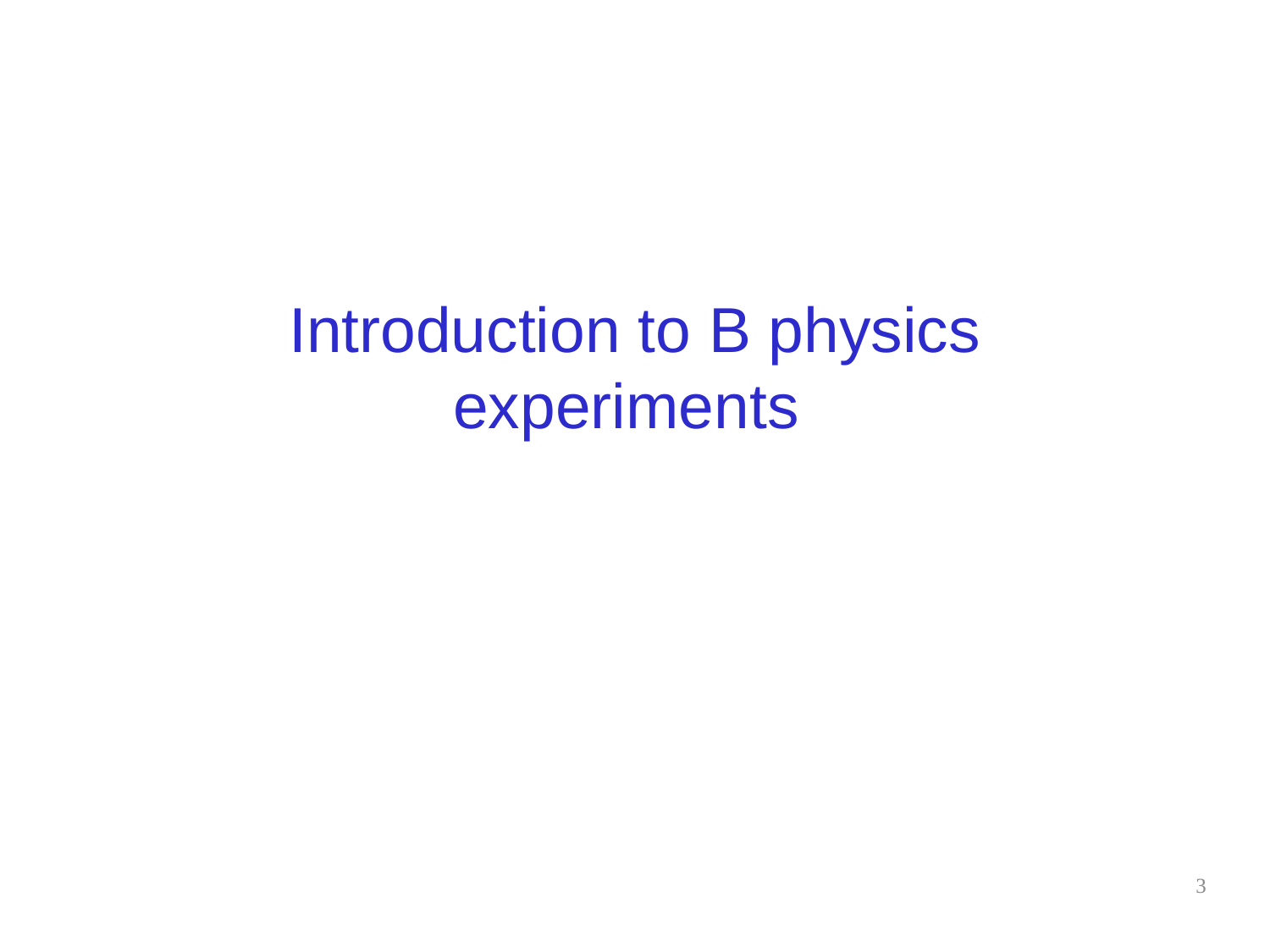

# Introduction to B physics experiments
3